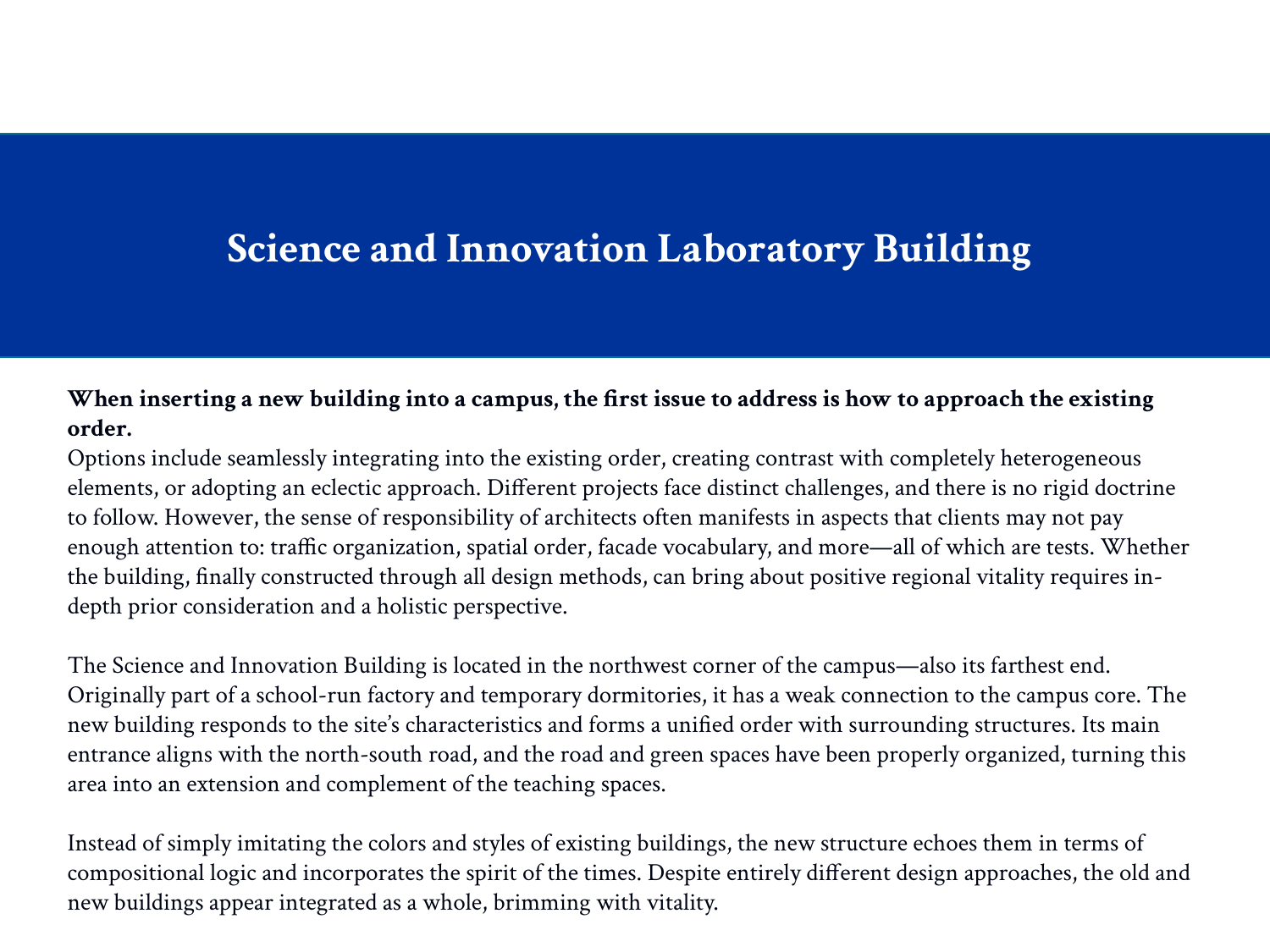

Science and Innovation Laboratory Building
When inserting a new building into a campus, the first issue to address is how to approach the existing order.
Options include seamlessly integrating into the existing order, creating contrast with completely heterogeneous elements, or adopting an eclectic approach. Different projects face distinct challenges, and there is no rigid doctrine to follow. However, the sense of responsibility of architects often manifests in aspects that clients may not pay enough attention to: traffic organization, spatial order, facade vocabulary, and more—all of which are tests. Whether the building, finally constructed through all design methods, can bring about positive regional vitality requires in-depth prior consideration and a holistic perspective.
The Science and Innovation Building is located in the northwest corner of the campus—also its farthest end. Originally part of a school-run factory and temporary dormitories, it has a weak connection to the campus core. The new building responds to the site’s characteristics and forms a unified order with surrounding structures. Its main entrance aligns with the north-south road, and the road and green spaces have been properly organized, turning this area into an extension and complement of the teaching spaces.
Instead of simply imitating the colors and styles of existing buildings, the new structure echoes them in terms of compositional logic and incorporates the spirit of the times. Despite entirely different design approaches, the old and new buildings appear integrated as a whole, brimming with vitality.